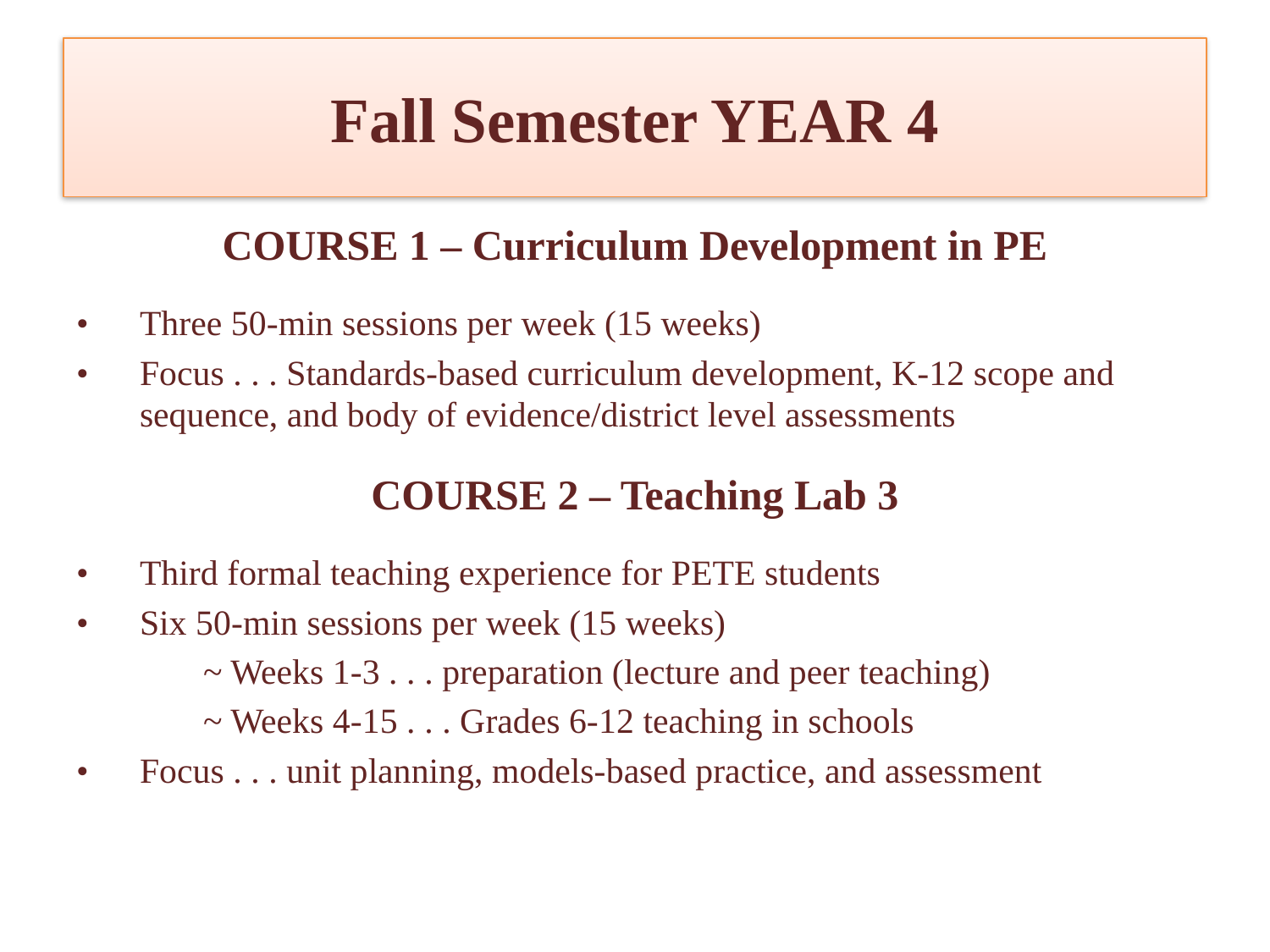

# Fall Semester YEAR 4
COURSE 1 – Curriculum Development in PE

•	Three 50-min sessions per week (15 weeks)
•	Focus . . . Standards-based curriculum development, K-12 scope and sequence, and body of evidence/district level assessments

COURSE 2 – Teaching Lab 3

•	Third formal teaching experience for PETE students
•	Six 50-min sessions per week (15 weeks)
	~ Weeks 1-3 . . . preparation (lecture and peer teaching)
	~ Weeks 4-15 . . . Grades 6-12 teaching in schools
•	Focus . . . unit planning, models-based practice, and assessment